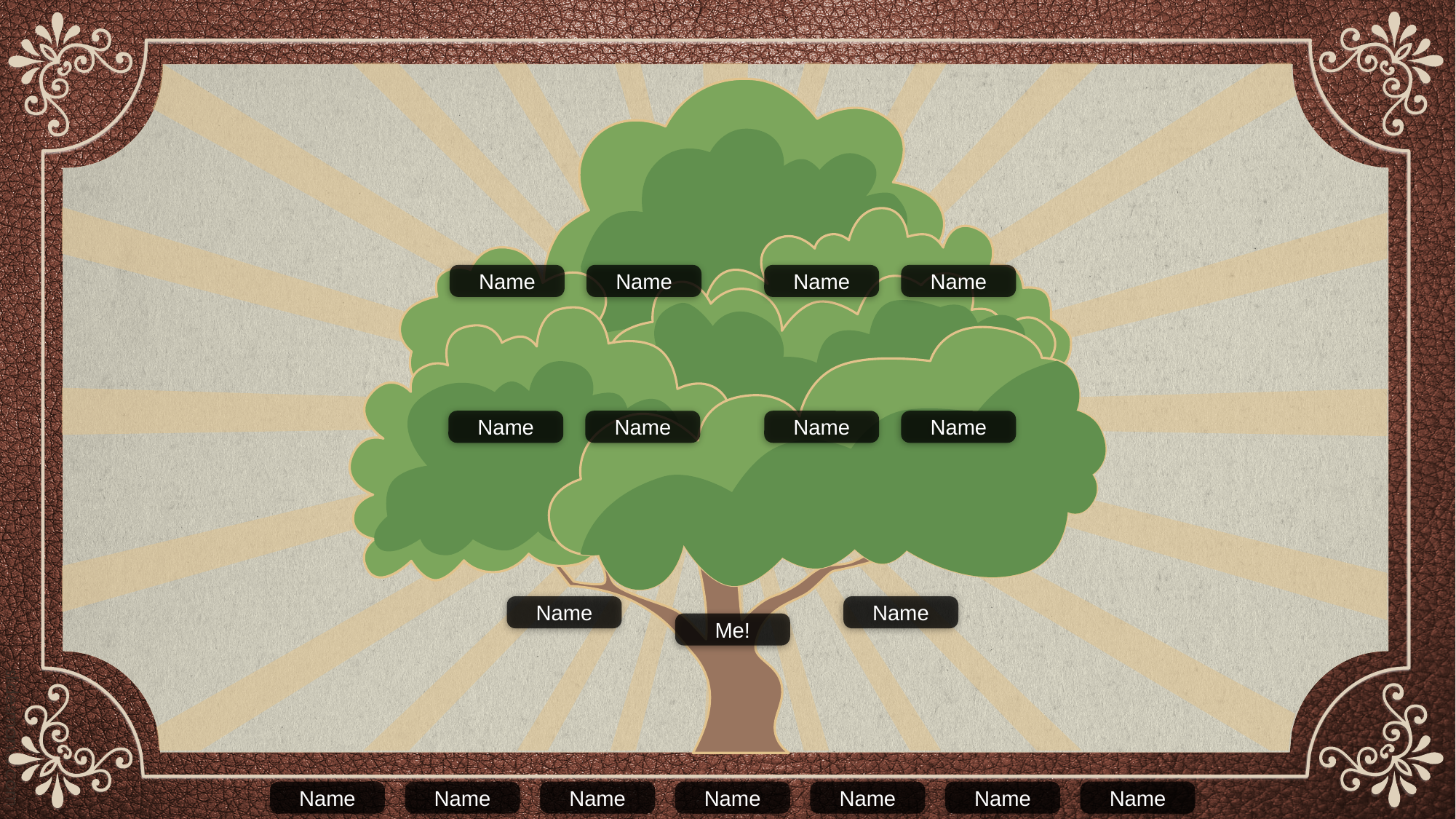

Name
Name
Name
Name

Name
Name
Name
Name

Name
Name
Me!

Name
Name
Name
Name
Name
Name
Name